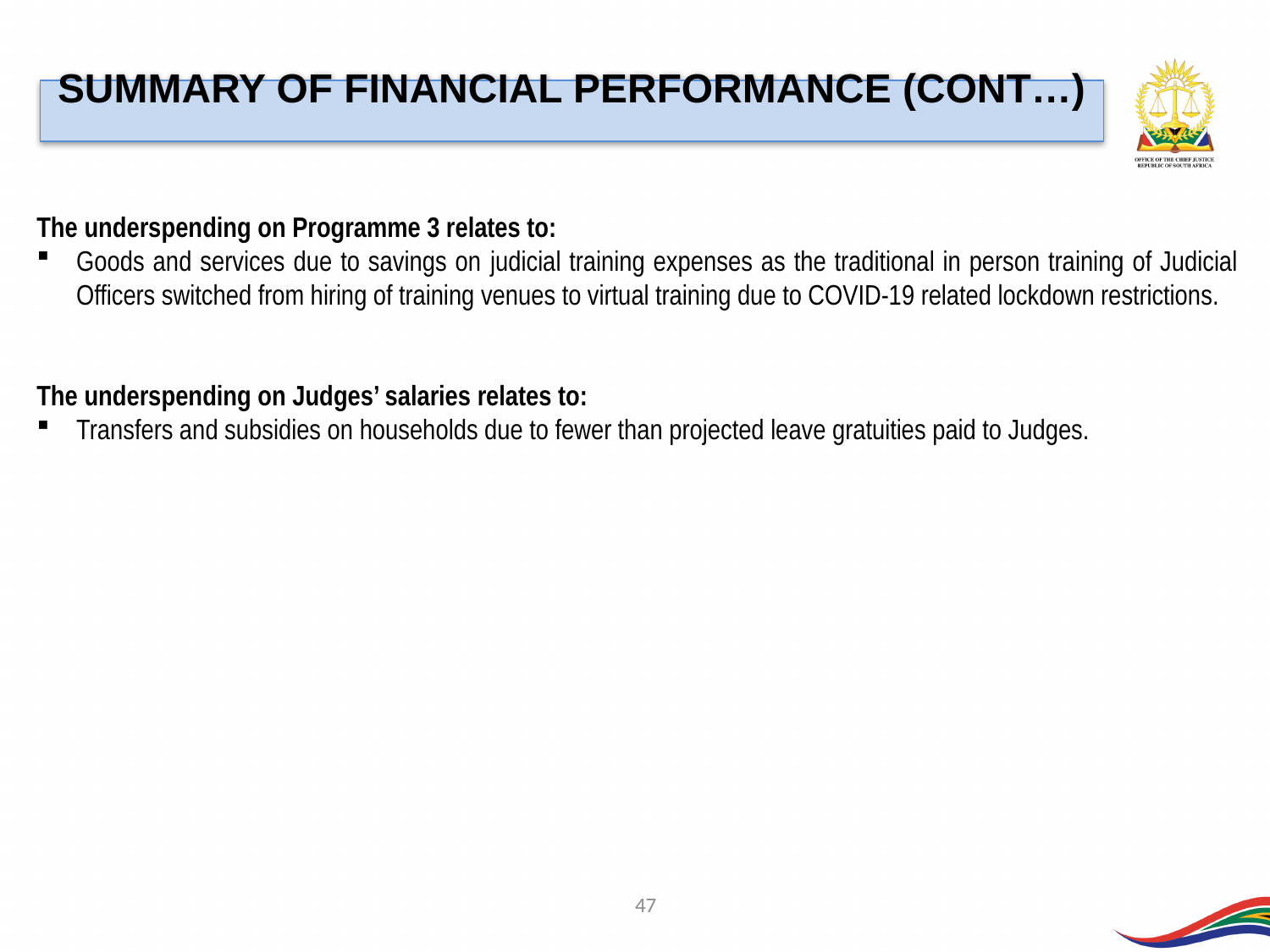

SUMMARY OF FINANCIAL PERFORMANCE (CONT…)

The underspending on Programme 3 relates to:
Goods and services due to savings on judicial training expenses as the traditional in person training of Judicial Officers switched from hiring of training venues to virtual training due to COVID-19 related lockdown restrictions.

The underspending on Judges’ salaries relates to:
Transfers and subsidies on households due to fewer than projected leave gratuities paid to Judges.
47